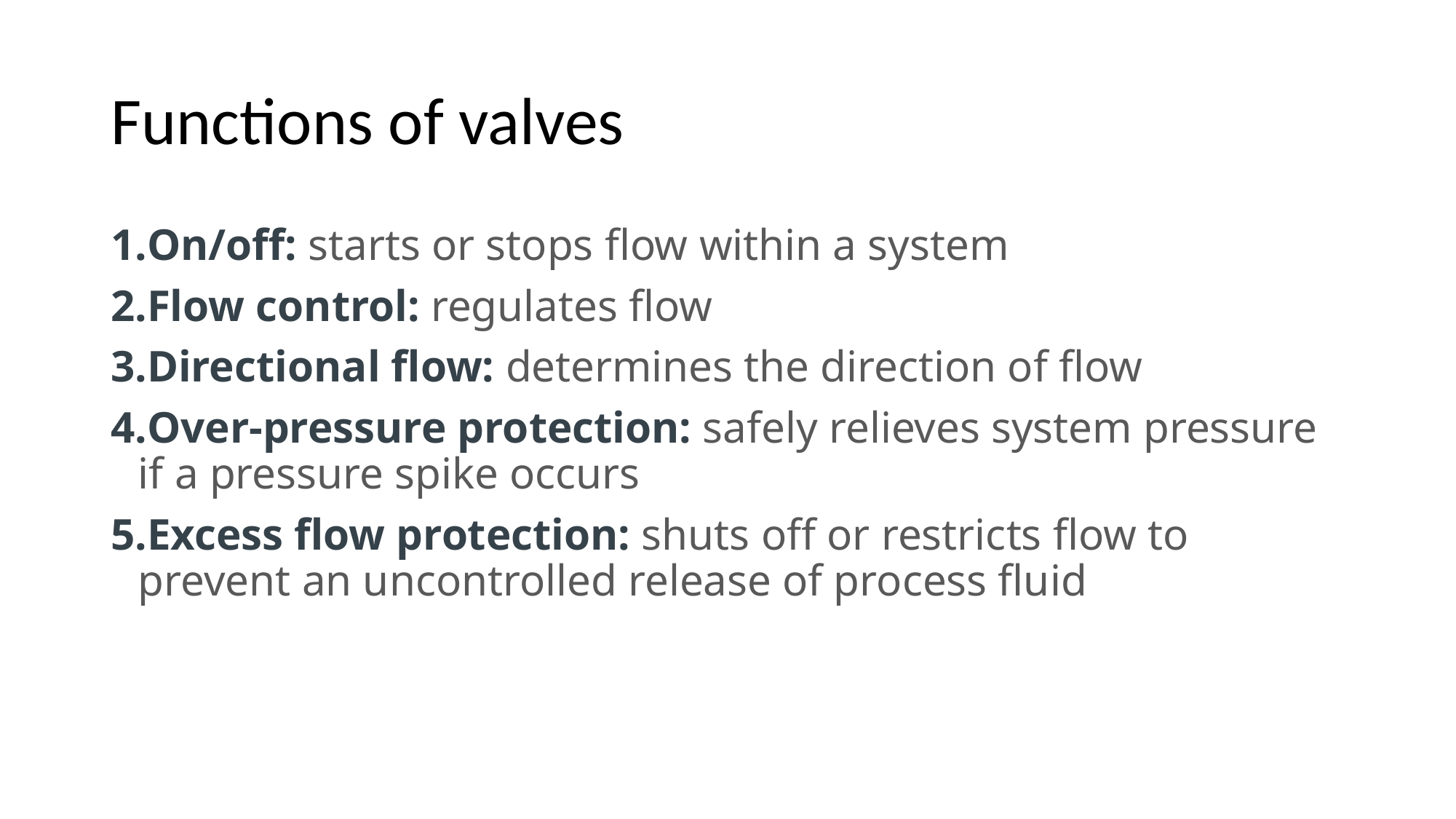

# Functions of valves
On/off: starts or stops flow within a system
Flow control: regulates flow
Directional flow: determines the direction of flow
Over-pressure protection: safely relieves system pressure if a pressure spike occurs
Excess flow protection: shuts off or restricts flow to prevent an uncontrolled release of process fluid